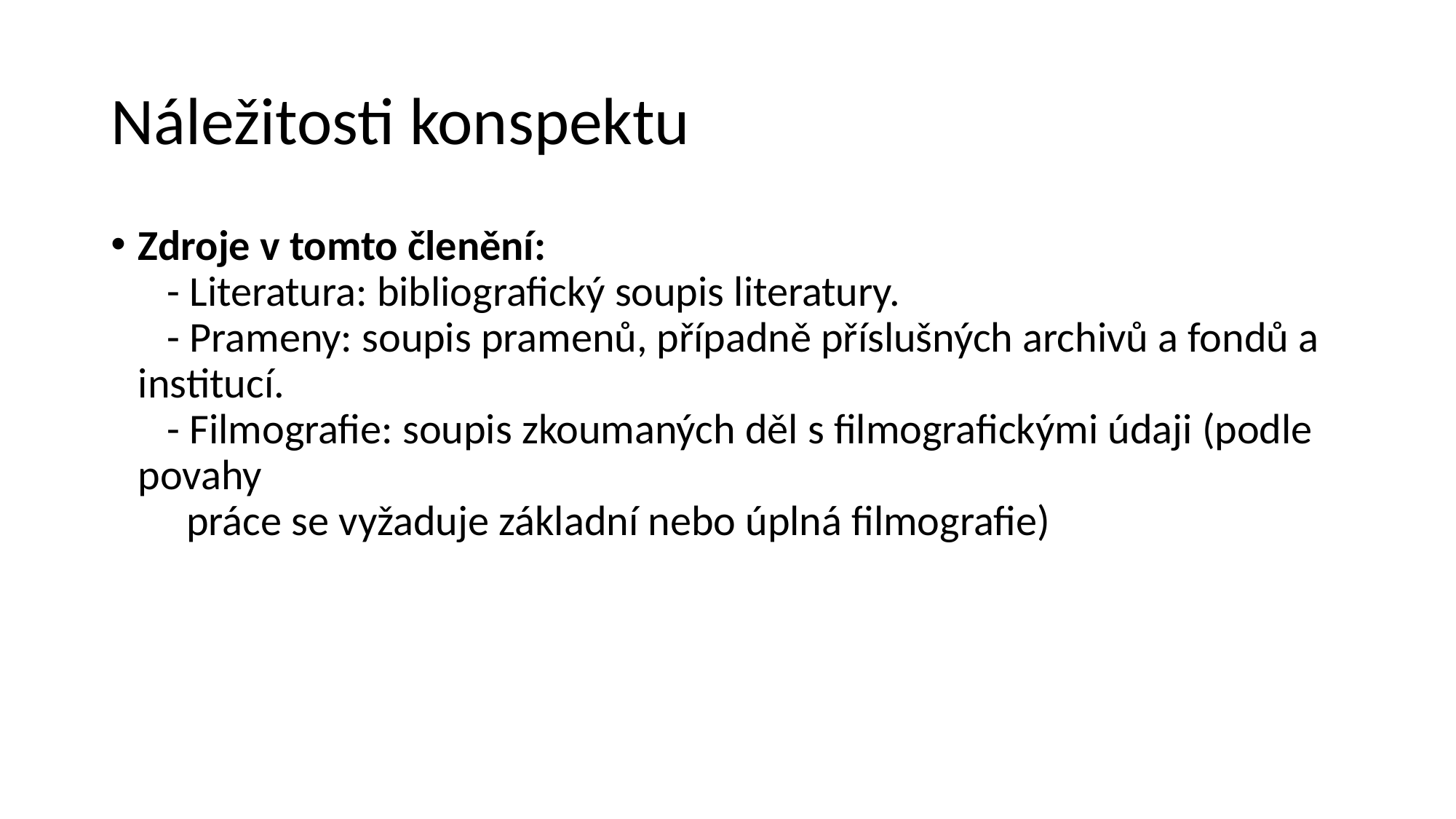

# Náležitosti konspektu
Zdroje v tomto členění:
   - Literatura: bibliografický soupis literatury.
   - Prameny: soupis pramenů, případně příslušných archivů a fondů a institucí.
   - Filmografie: soupis zkoumaných děl s filmografickými údaji (podle povahy   
     práce se vyžaduje základní nebo úplná filmografie)